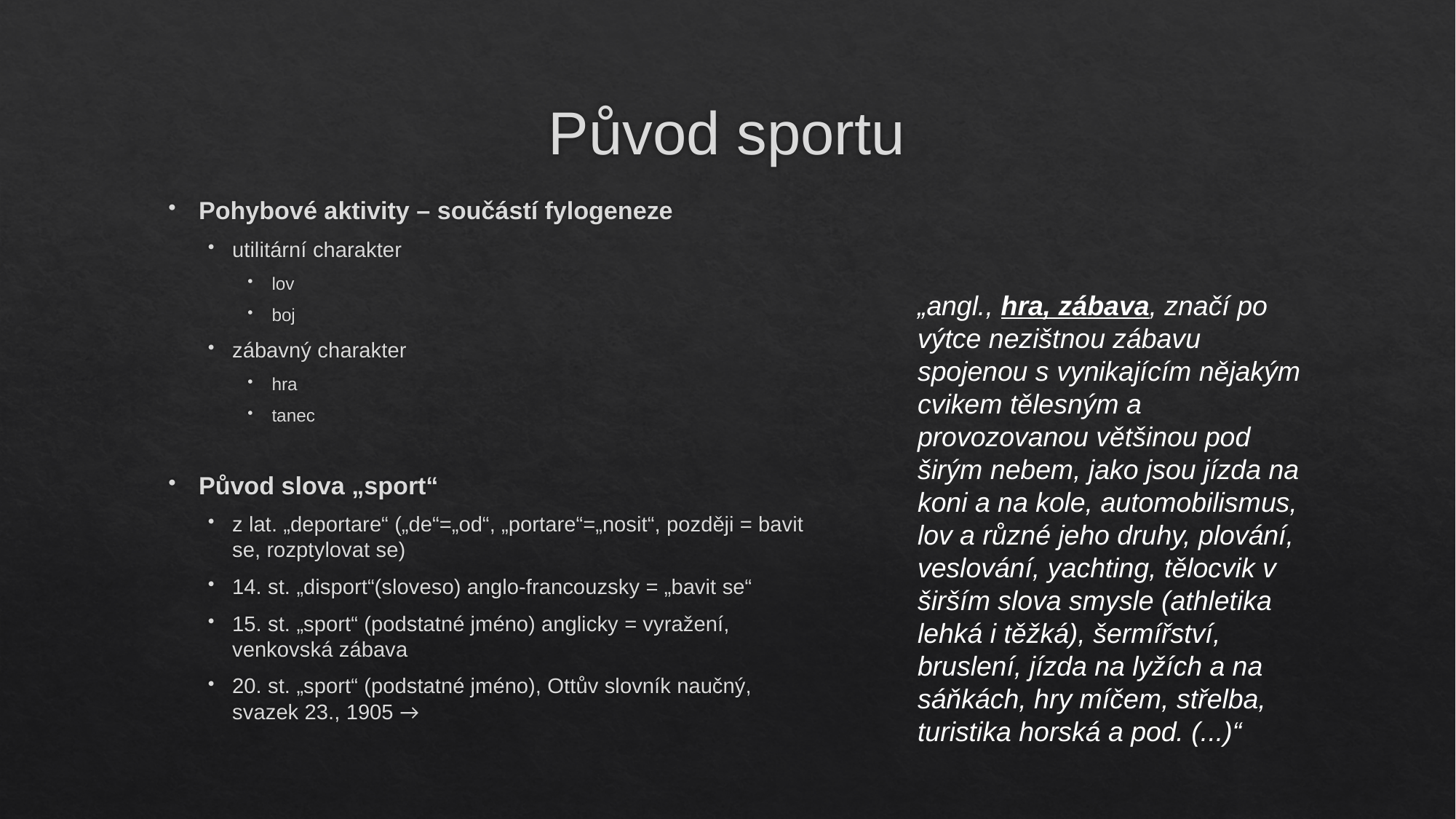

# Původ sportu

Pohybové aktivity – součástí fylogeneze
utilitární charakter
lov
boj
zábavný charakter
hra
tanec

Původ slova „sport“
z lat. „deportare“ („de“=„od“, „portare“=„nosit“, později = bavit se, rozptylovat se)
14. st. „disport“(sloveso) anglo-francouzsky = „bavit se“
15. st. „sport“ (podstatné jméno) anglicky = vyražení, venkovská zábava
20. st. „sport“ (podstatné jméno), Ottův slovník naučný, svazek 23., 1905 →
„angl., hra, zábava, značí po výtce nezištnou zábavu spojenou s vynikajícím nějakým cvikem tělesným a provozovanou většinou pod širým nebem, jako jsou jízda na koni a na kole, automobilismus, lov a různé jeho druhy, plování, veslování, yachting, tělocvik v širším slova smysle (athletika lehká i těžká), šermířství, bruslení, jízda na lyžích a na sáňkách, hry míčem, střelba, turistika horská a pod. (...)“